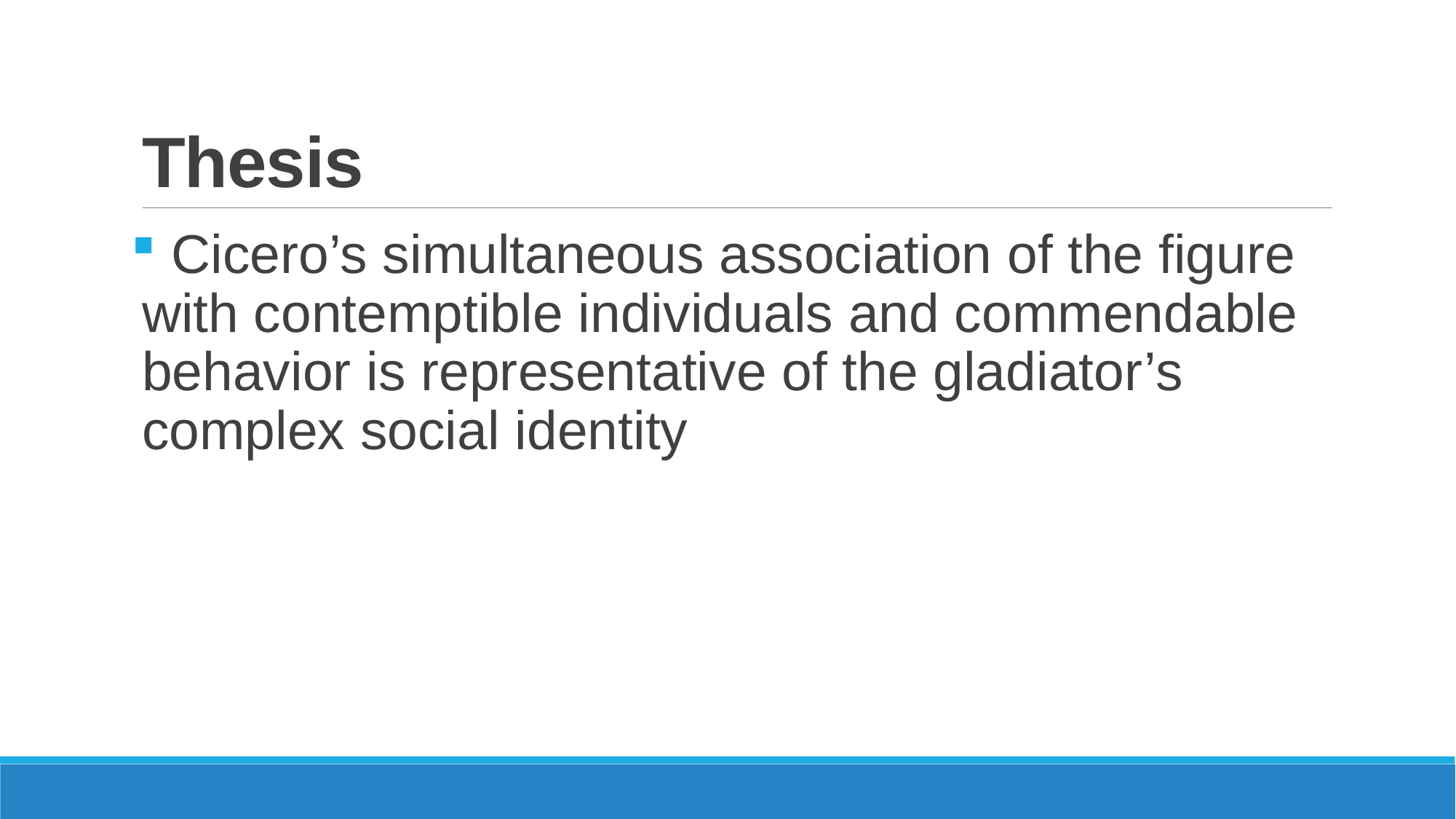

# Thesis
 Cicero’s simultaneous association of the figure with contemptible individuals and commendable behavior is representative of the gladiator’s complex social identity